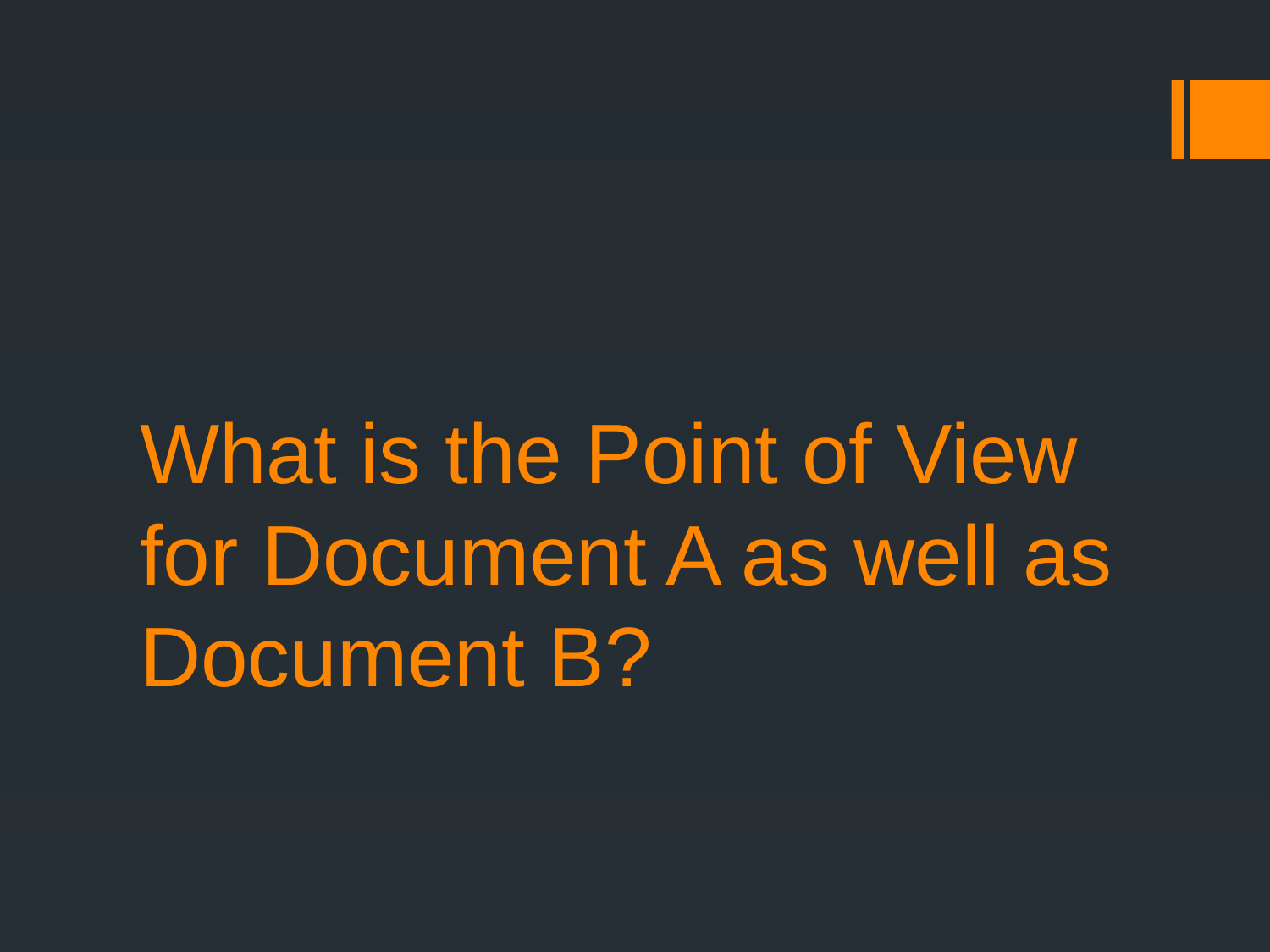

# What is the Point of View for Document A as well as Document B?